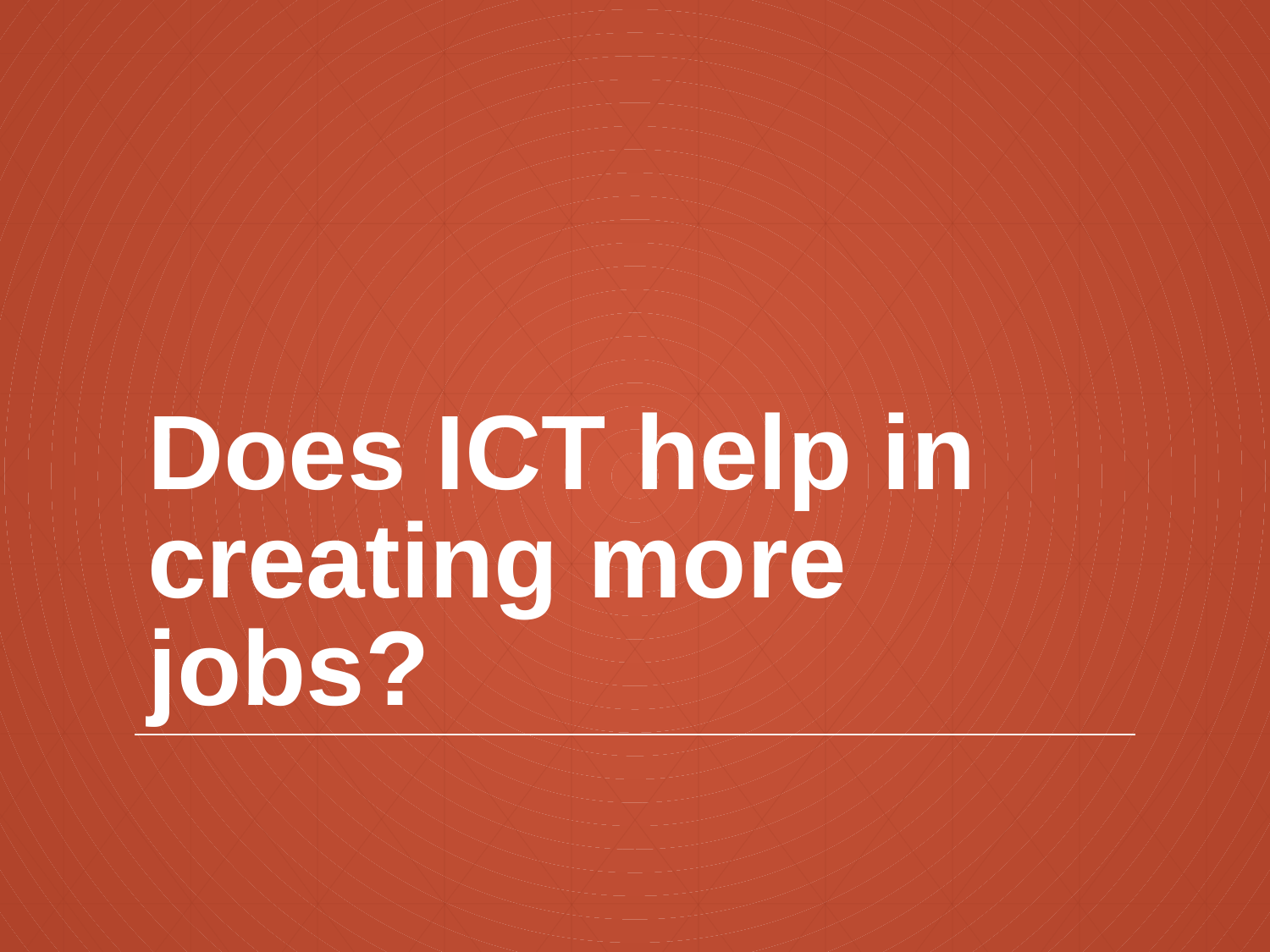

# Does ICT help in creating more jobs?